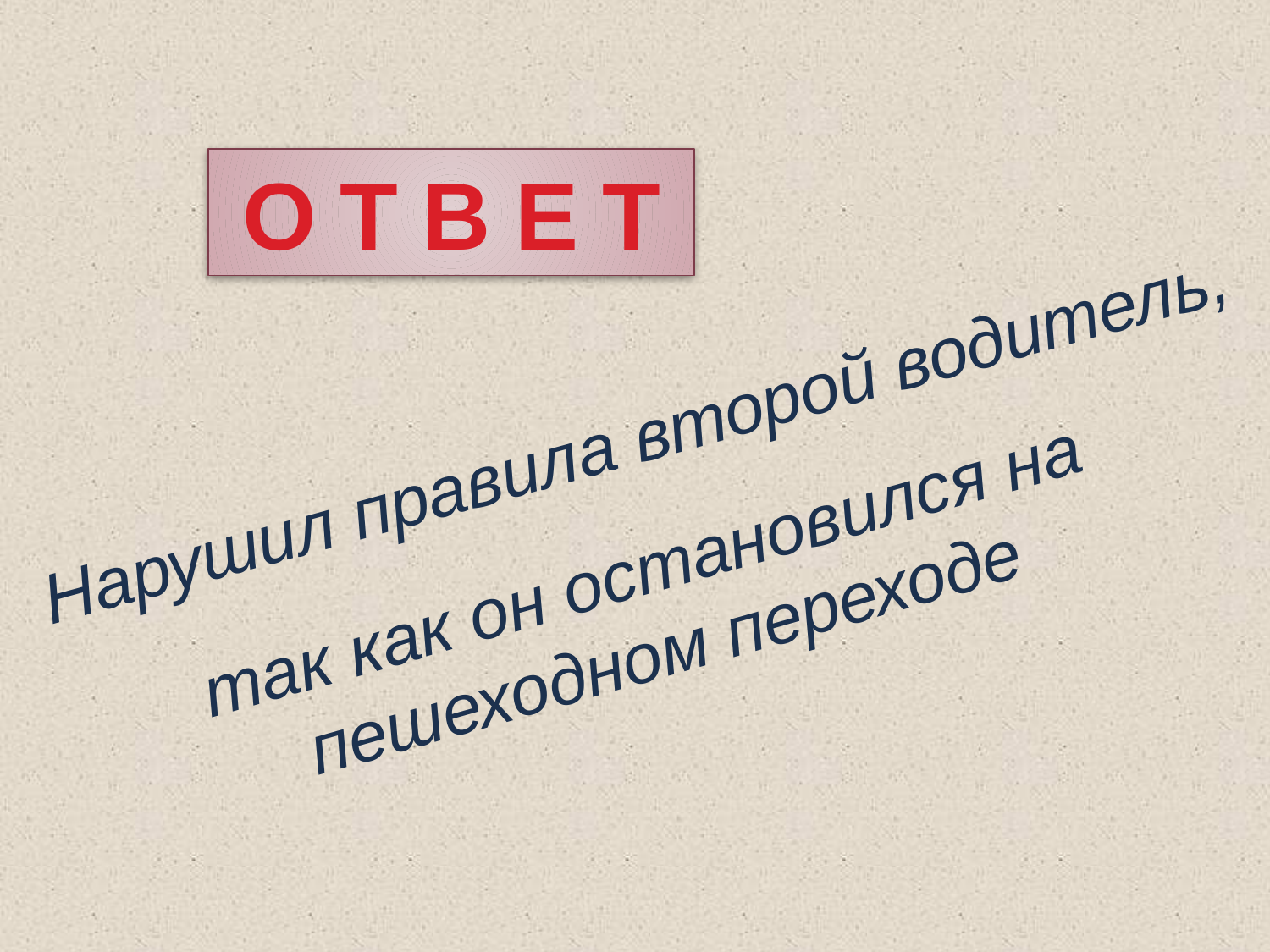

О Т В Е Т
Нарушил правила второй водитель,
так как он остановился на пешеходном переходе